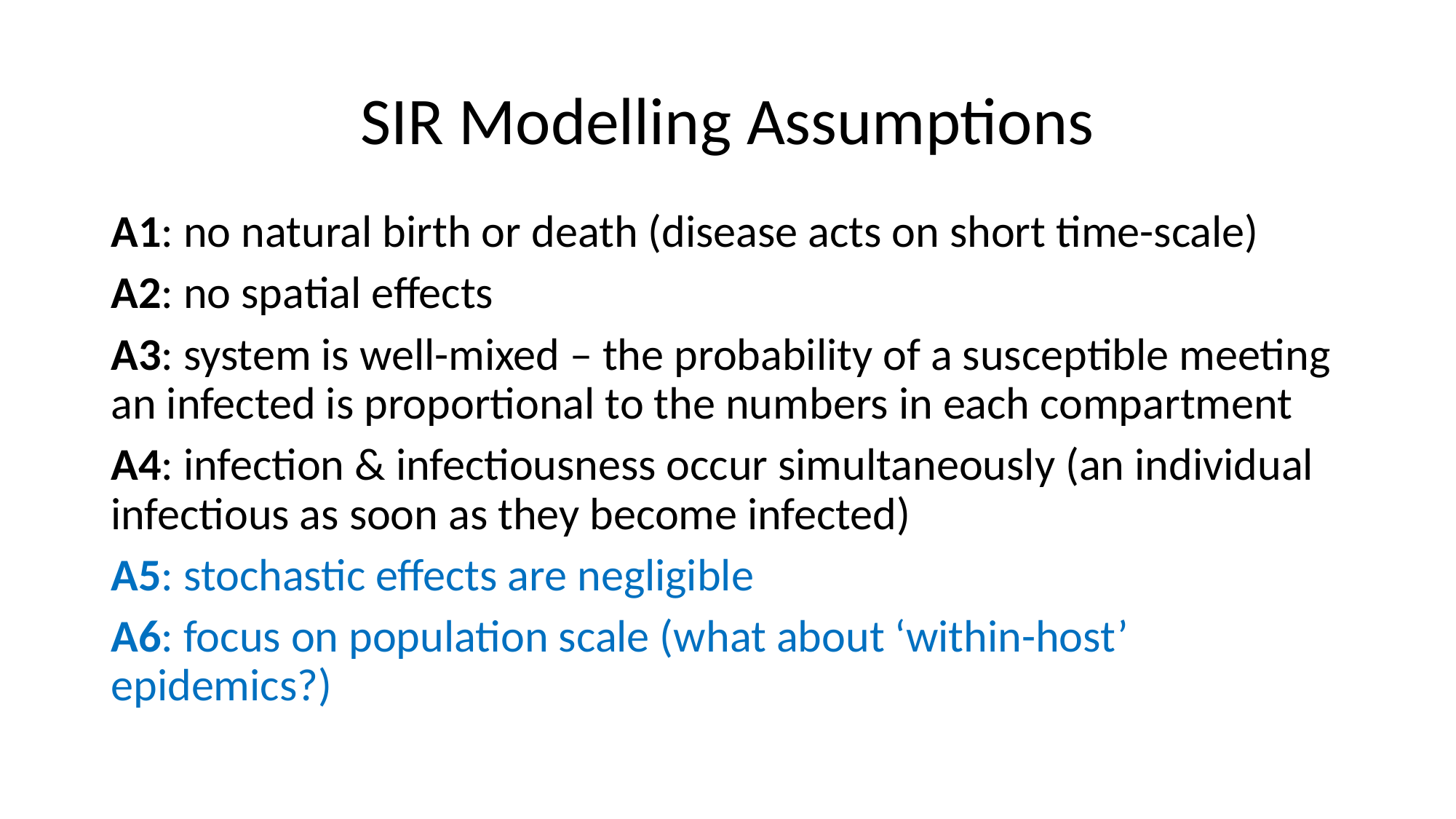

# SIR Modelling Assumptions
A1: no natural birth or death (disease acts on short time-scale)
A2: no spatial effects
A3: system is well-mixed – the probability of a susceptible meeting an infected is proportional to the numbers in each compartment
A4: infection & infectiousness occur simultaneously (an individual infectious as soon as they become infected)
A5: stochastic effects are negligible
A6: focus on population scale (what about ‘within-host’ epidemics?)